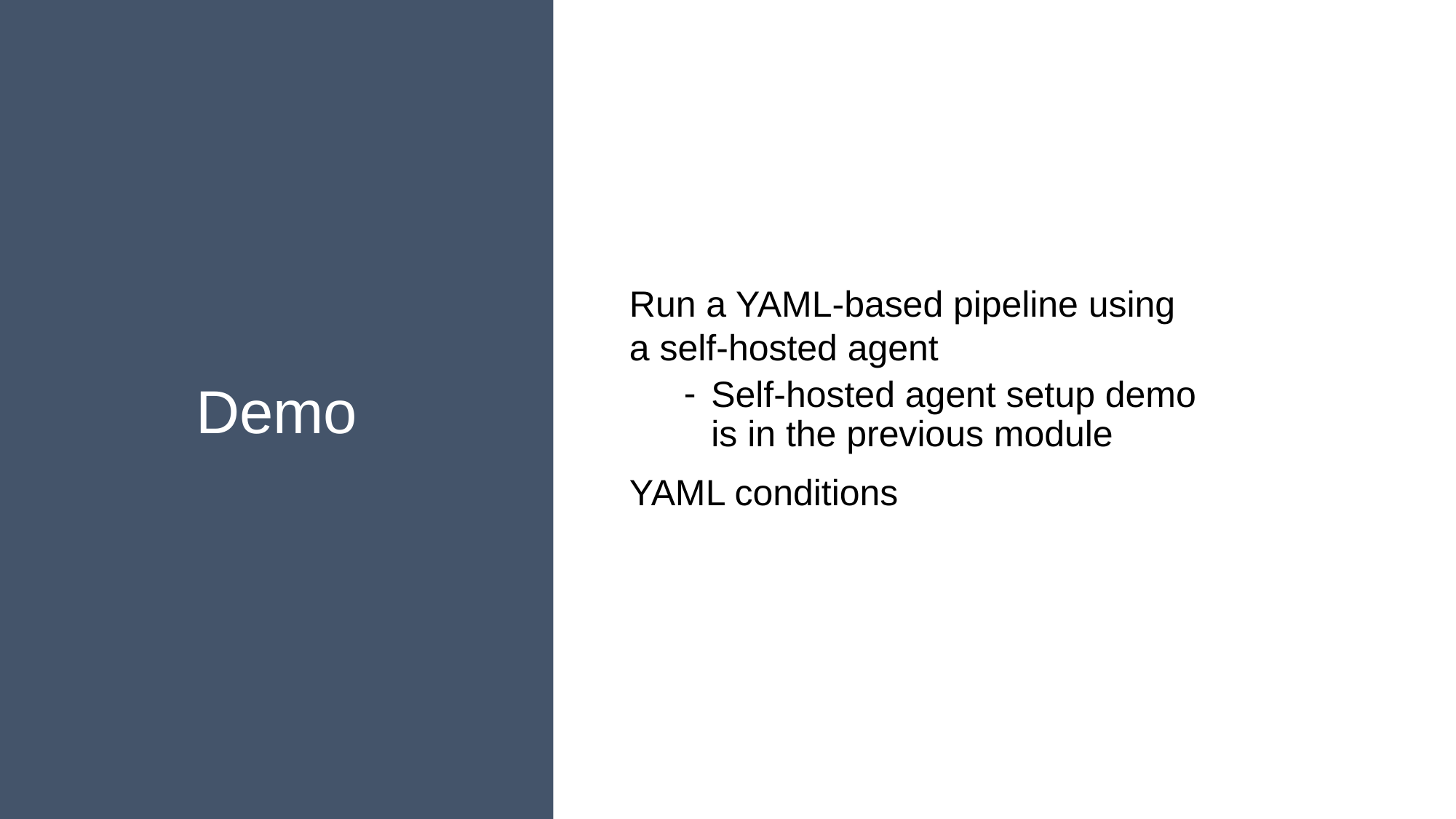

Run a YAML-based pipeline using
a self-hosted agent
Self-hosted agent setup demo
is in the previous module
YAML conditions